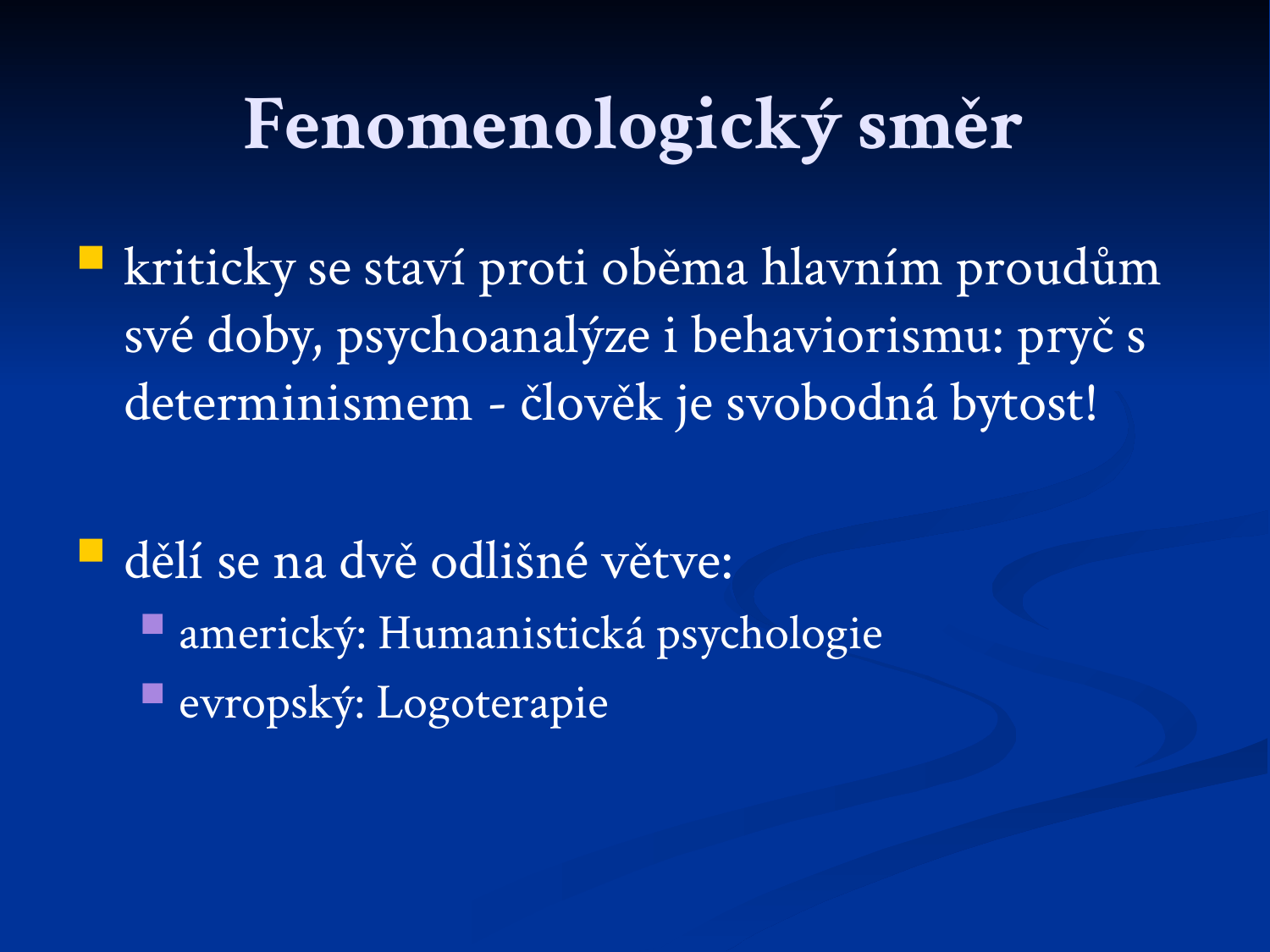

# Fenomenologický směr
kriticky se staví proti oběma hlavním proudům své doby, psychoanalýze i behaviorismu: pryč s determinismem - člověk je svobodná bytost!

dělí se na dvě odlišné větve:
americký: Humanistická psychologie
evropský: Logoterapie